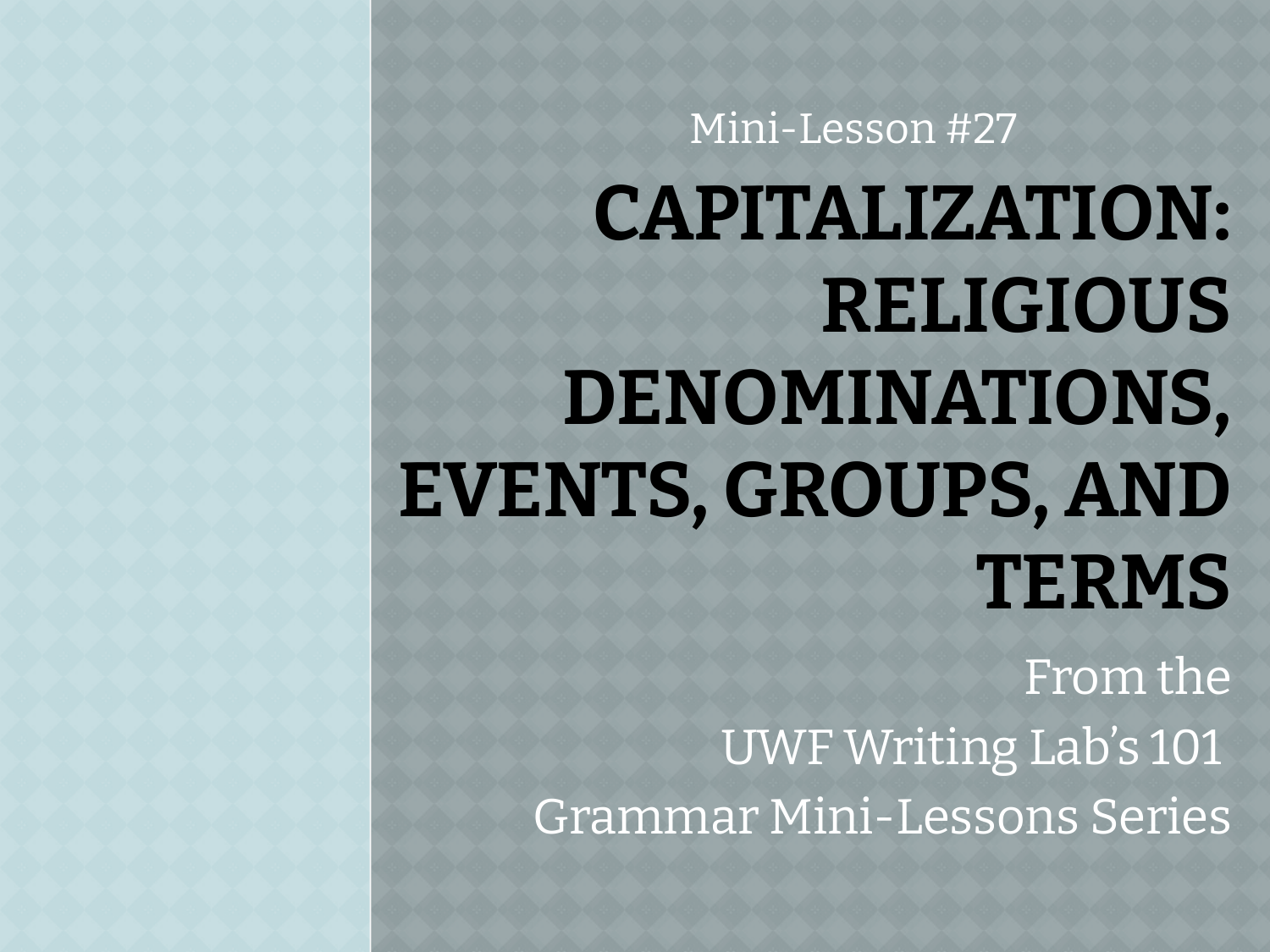

Mini-Lesson #27
# Capitalization: Religious Denominations, Events, Groups, and Terms
From the
UWF Writing Lab’s 101
Grammar Mini-Lessons Series